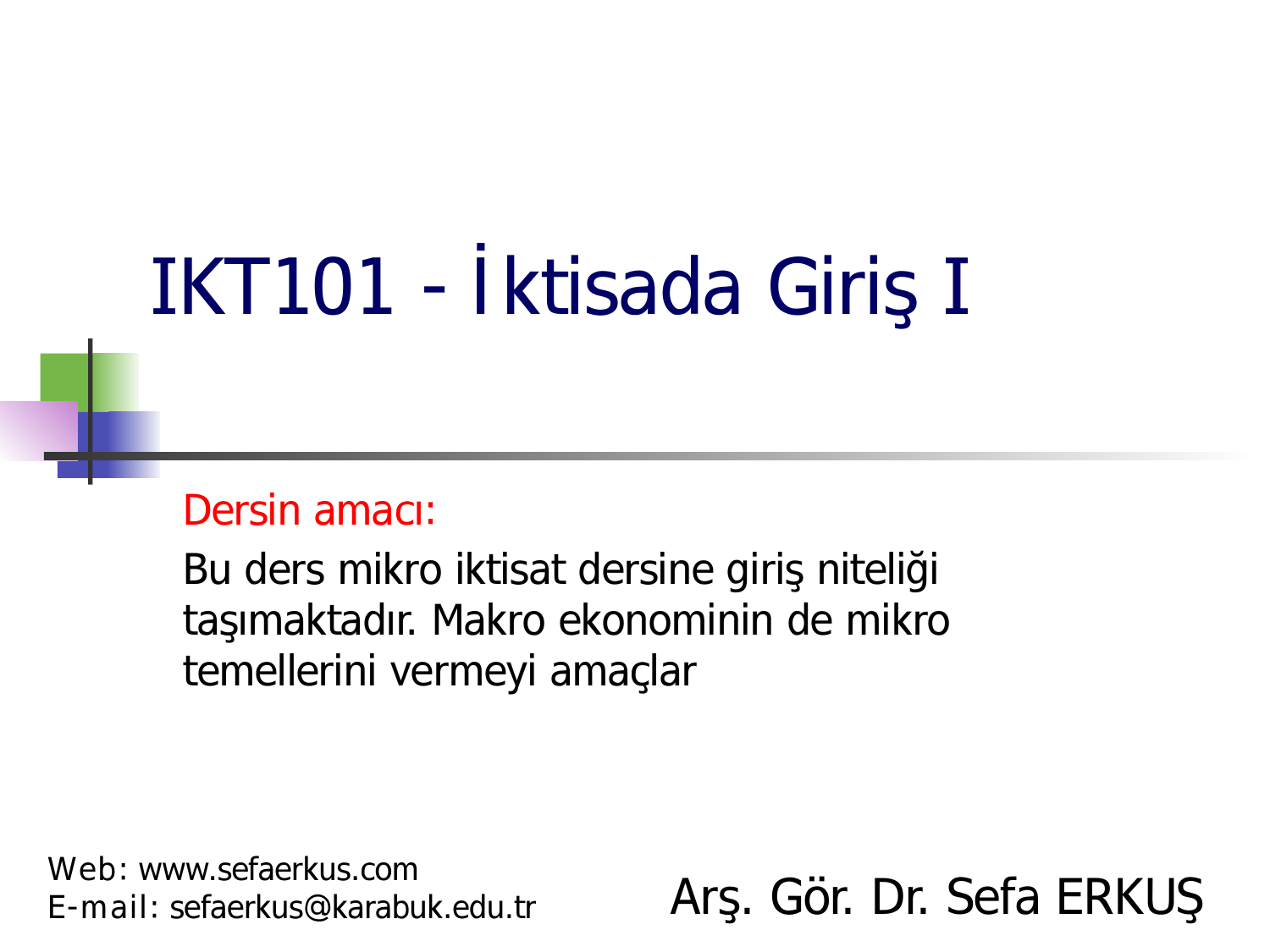

# IKT101 - İktisada Giriş I
Dersin amacı:
Bu ders mikro iktisat dersine giriş niteliği taşımaktadır. Makro ekonominin de mikro temellerini vermeyi amaçlar
Web: www.sefaerkus.com
E-mail: sefaerkus@karabuk.edu.tr
Arş. Gör. Dr. Sefa ERKUŞ